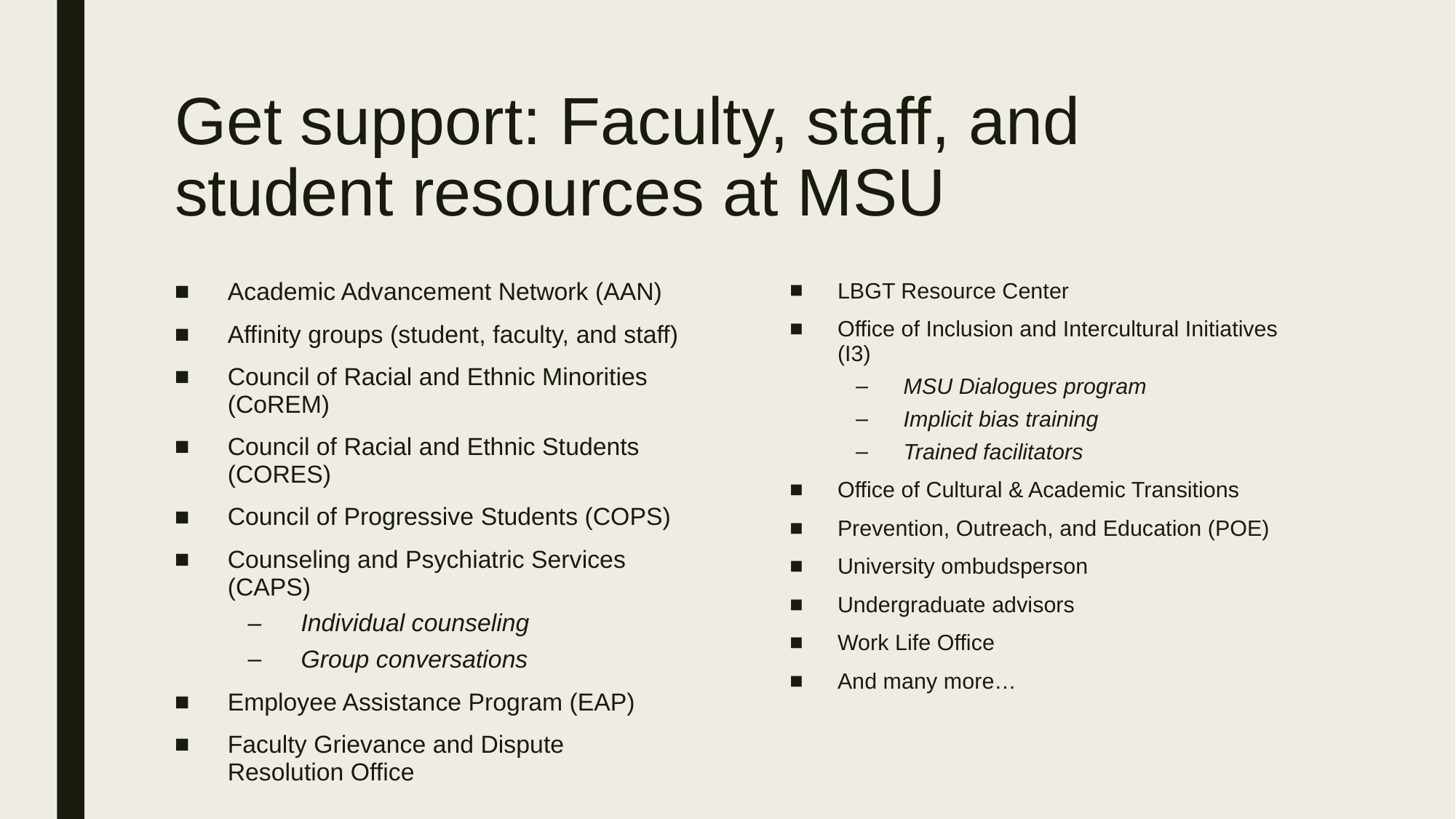

# Get support: Faculty, staff, and student resources at MSU
Academic Advancement Network (AAN)
Affinity groups (student, faculty, and staff)
Council of Racial and Ethnic Minorities (CoREM)
Council of Racial and Ethnic Students (CORES)
Council of Progressive Students (COPS)
Counseling and Psychiatric Services (CAPS)
Individual counseling
Group conversations
Employee Assistance Program (EAP)
Faculty Grievance and Dispute Resolution Office

LBGT Resource Center
Office of Inclusion and Intercultural Initiatives (I3)
MSU Dialogues program
Implicit bias training
Trained facilitators
Office of Cultural & Academic Transitions
Prevention, Outreach, and Education (POE)
University ombudsperson
Undergraduate advisors
Work Life Office
And many more…